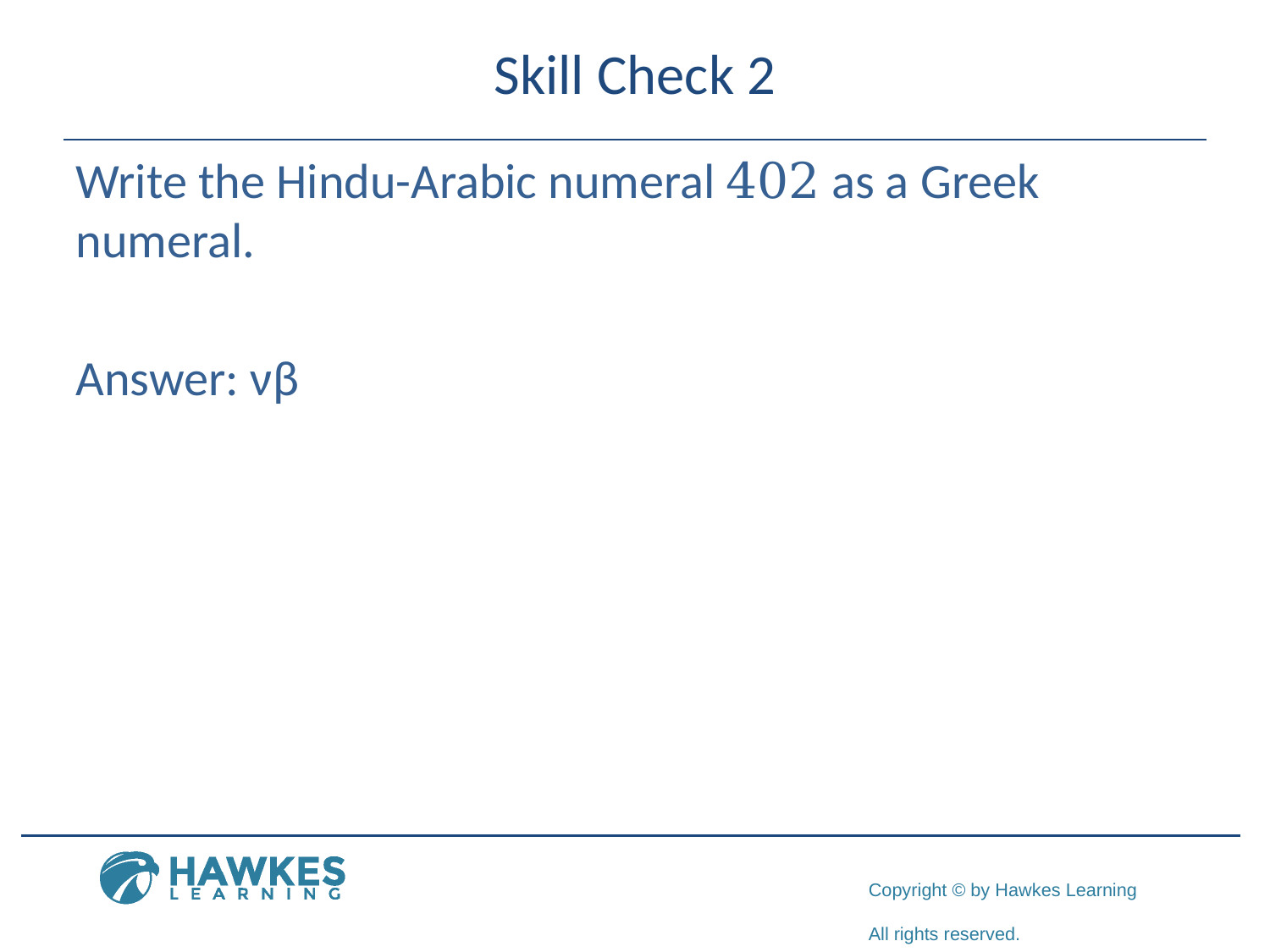

# Skill Check 2
Write the Hindu-Arabic numeral 402 as a Greek numeral.

Answer: νβ